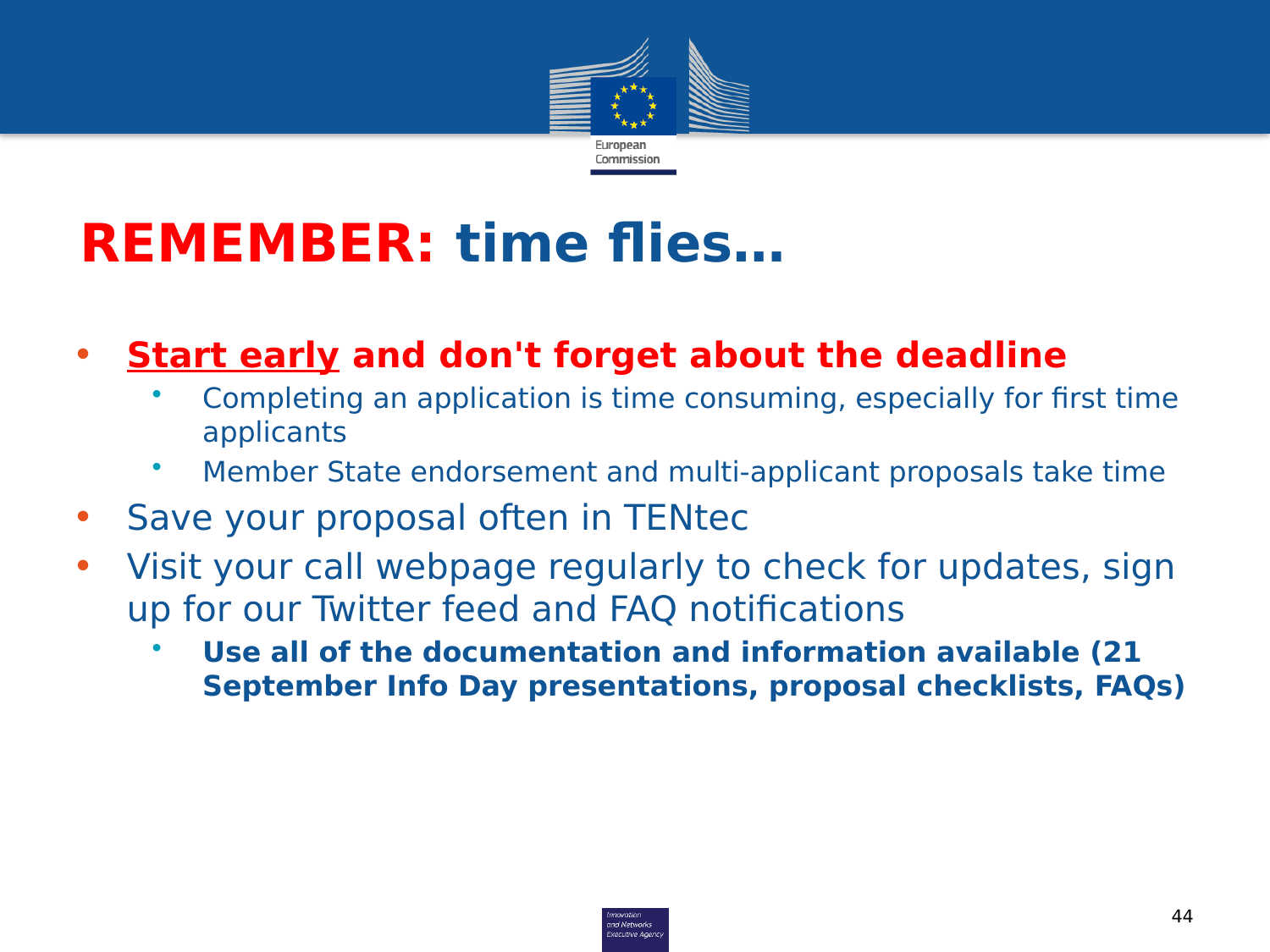

# REMEMBER: time flies…
Start early and don't forget about the deadline
Completing an application is time consuming, especially for first time applicants
Member State endorsement and multi-applicant proposals take time
Save your proposal often in TENtec
Visit your call webpage regularly to check for updates, sign up for our Twitter feed and FAQ notifications
Use all of the documentation and information available (21 September Info Day presentations, proposal checklists, FAQs)

44